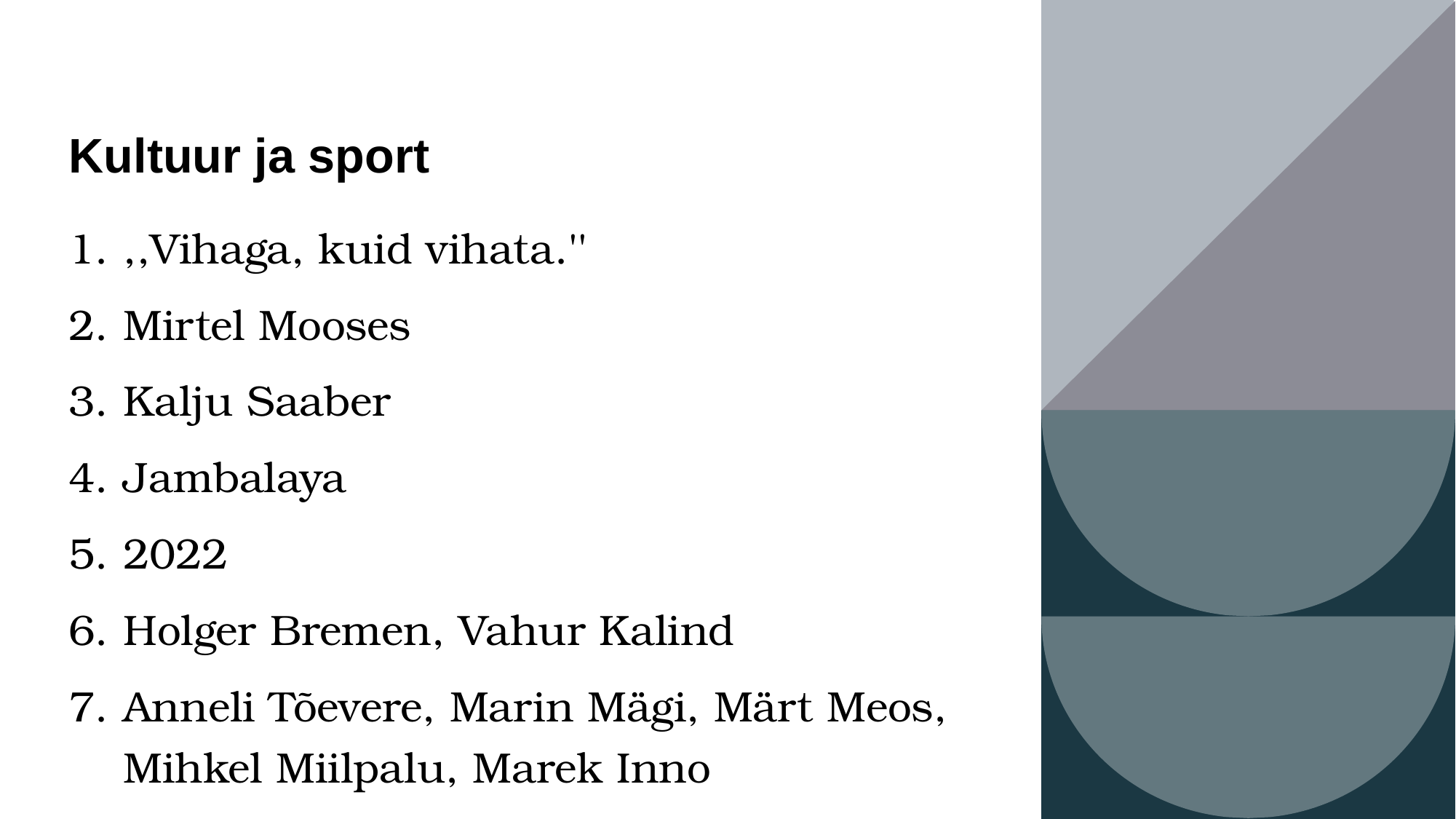

# Kultuur ja sport
,,Vihaga, kuid vihata.''
Mirtel Mooses
Kalju Saaber
Jambalaya
2022
Holger Bremen, Vahur Kalind
Anneli Tõevere, Marin Mägi, Märt Meos, Mihkel Miilpalu, Marek Inno